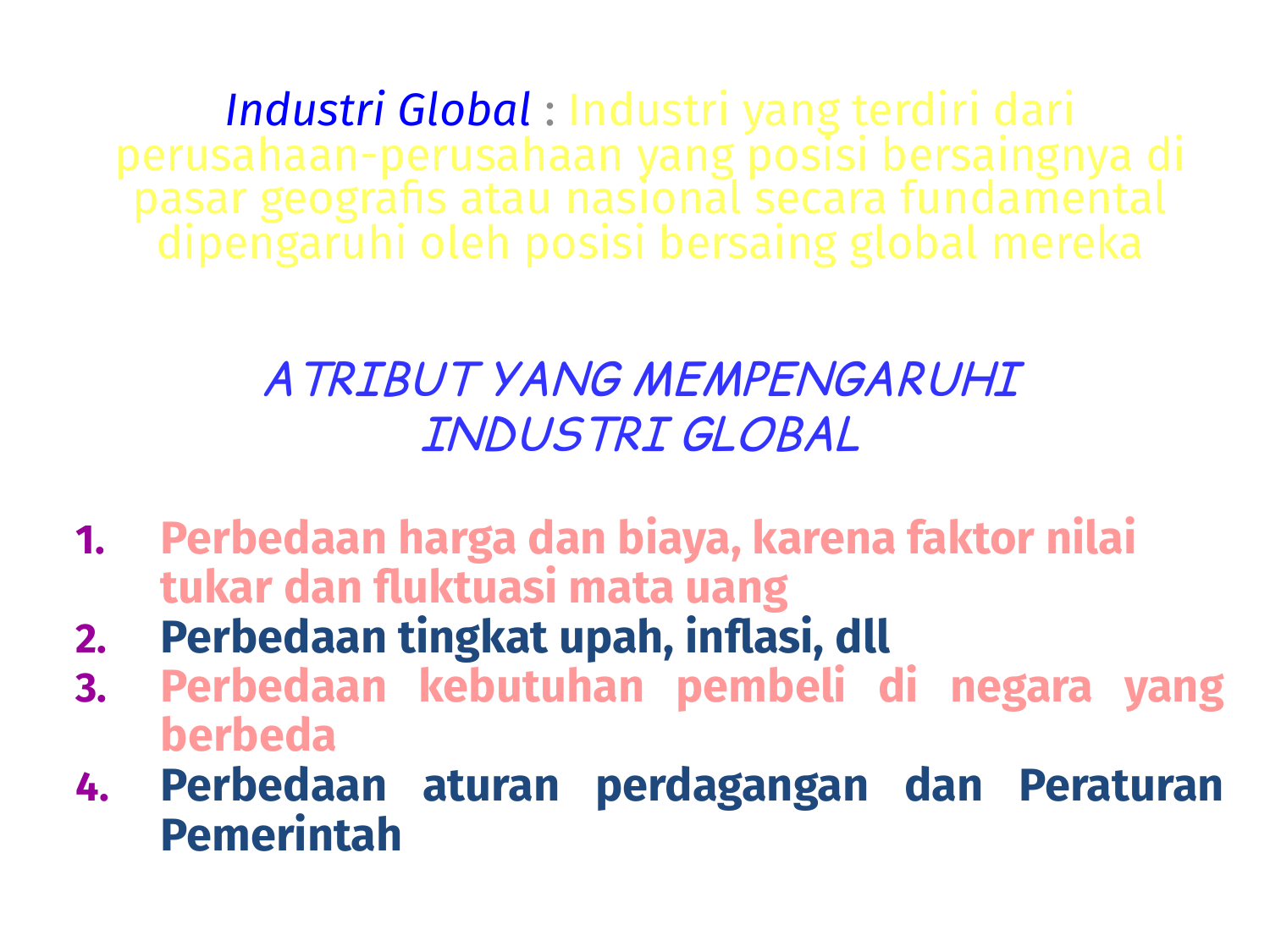

Industri Global : Industri yang terdiri dari perusahaan-perusahaan yang posisi bersaingnya di pasar geografis atau nasional secara fundamental dipengaruhi oleh posisi bersaing global mereka
ATRIBUT YANG MEMPENGARUHI INDUSTRI GLOBAL
Perbedaan harga dan biaya, karena faktor nilai tukar dan fluktuasi mata uang
Perbedaan tingkat upah, inflasi, dll
Perbedaan kebutuhan pembeli di negara yang berbeda
Perbedaan aturan perdagangan dan Peraturan Pemerintah